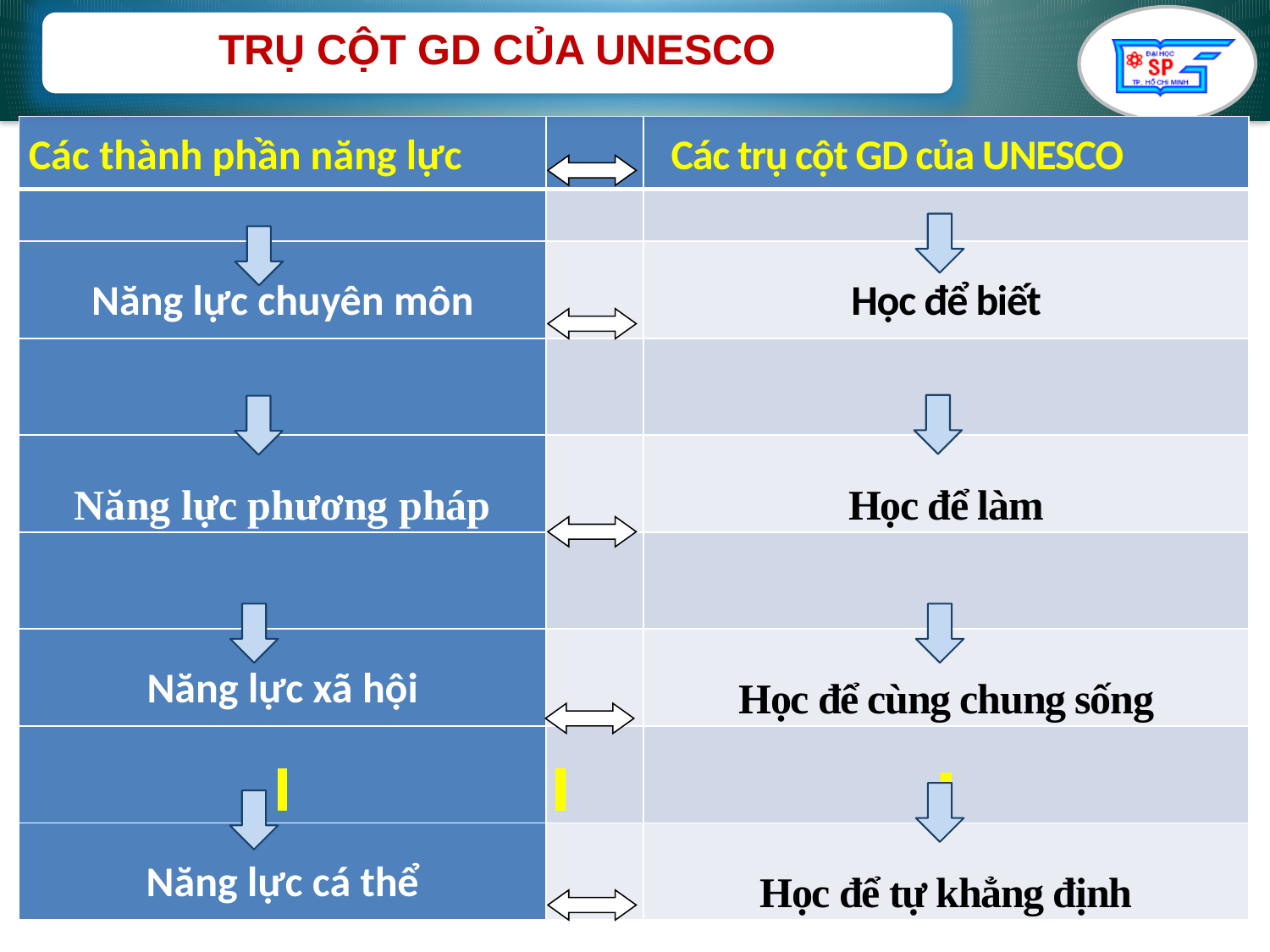

TRỤ CỘT GD CỦA UNESCO
| Các thành phần năng lực |  | Các trụ cột GD của UNESCO |
| --- | --- | --- |
|  |  |  |
| Năng lực chuyên môn |  | Học để biết |
|  |  |  |
| Năng lực phương pháp |  | Học để làm |
|  |  |  |
| Năng lực xã hội |  | Học để cùng chung sống |
|  |  |  |
| Năng lực cá thể |  | Học để tự khẳng định |